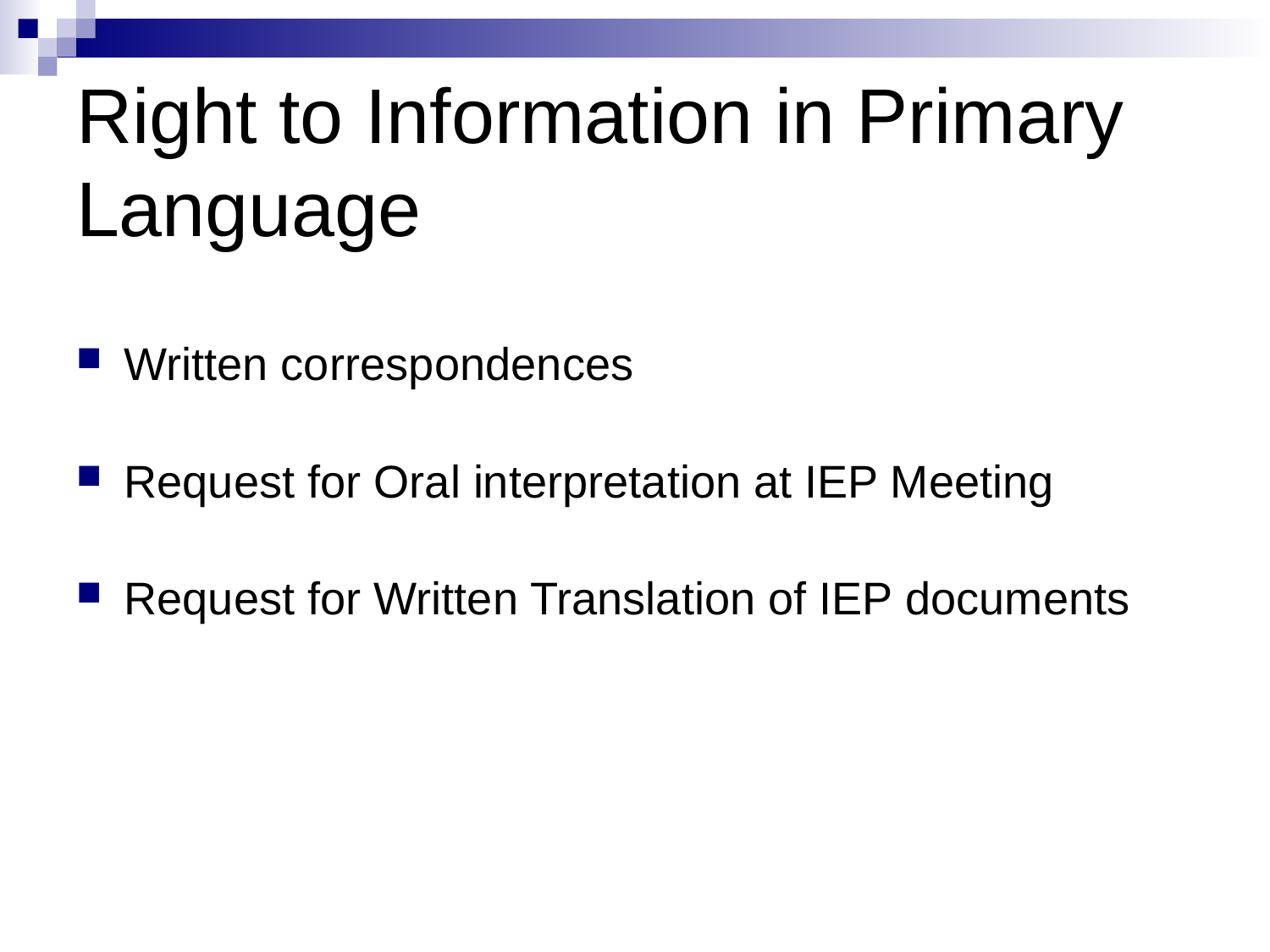

# Right to Information in Primary Language
Written correspondences

Request for Oral interpretation at IEP Meeting

Request for Written Translation of IEP documents